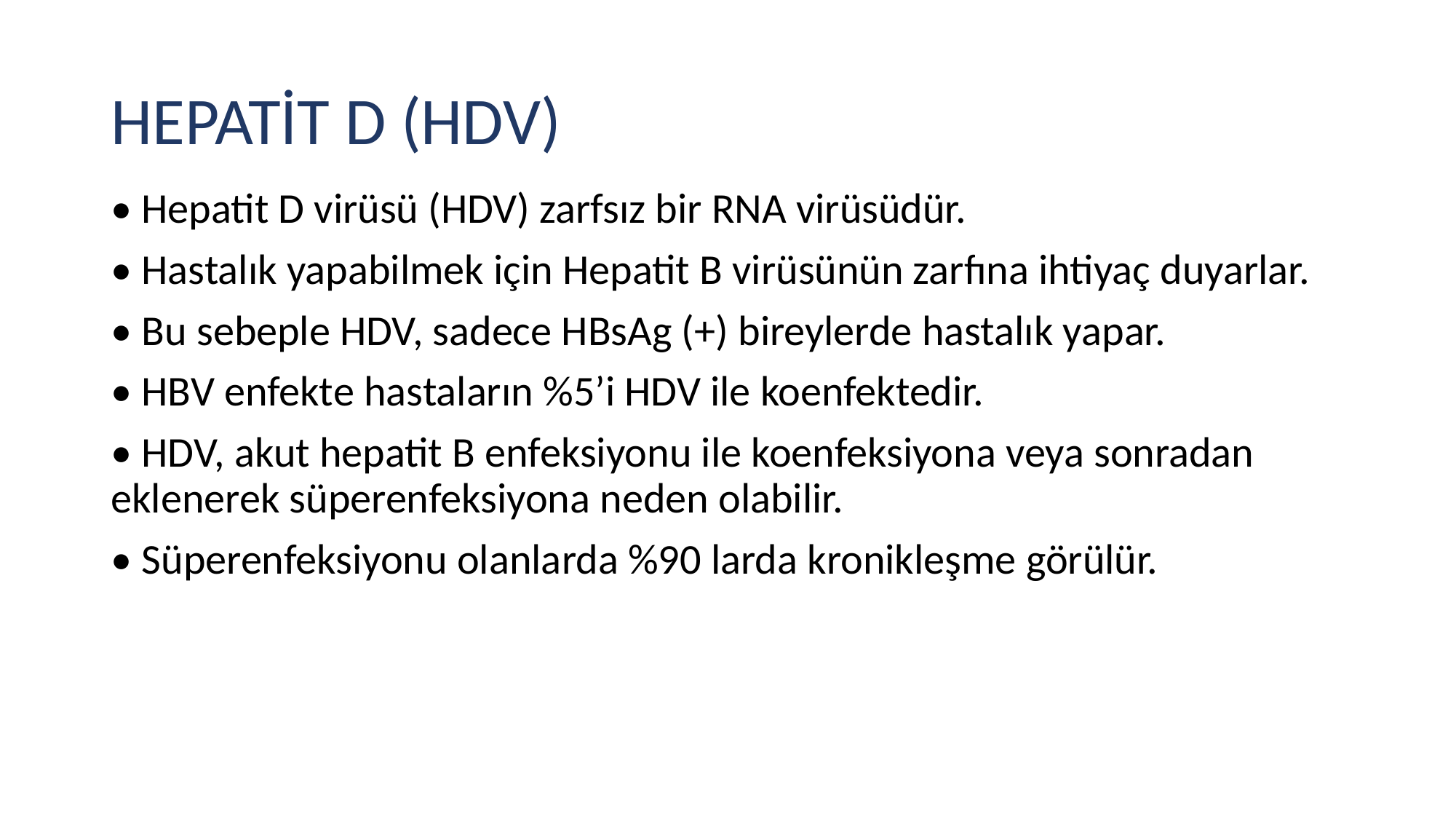

# HEPATİT D (HDV)
• Hepatit D virüsü (HDV) zarfsız bir RNA virüsüdür.
• Hastalık yapabilmek için Hepatit B virüsünün zarfına ihtiyaç duyarlar.
• Bu sebeple HDV, sadece HBsAg (+) bireylerde hastalık yapar.
• HBV enfekte hastaların %5’i HDV ile koenfektedir.
• HDV, akut hepatit B enfeksiyonu ile koenfeksiyona veya sonradan eklenerek süperenfeksiyona neden olabilir.
• Süperenfeksiyonu olanlarda %90 larda kronikleşme görülür.